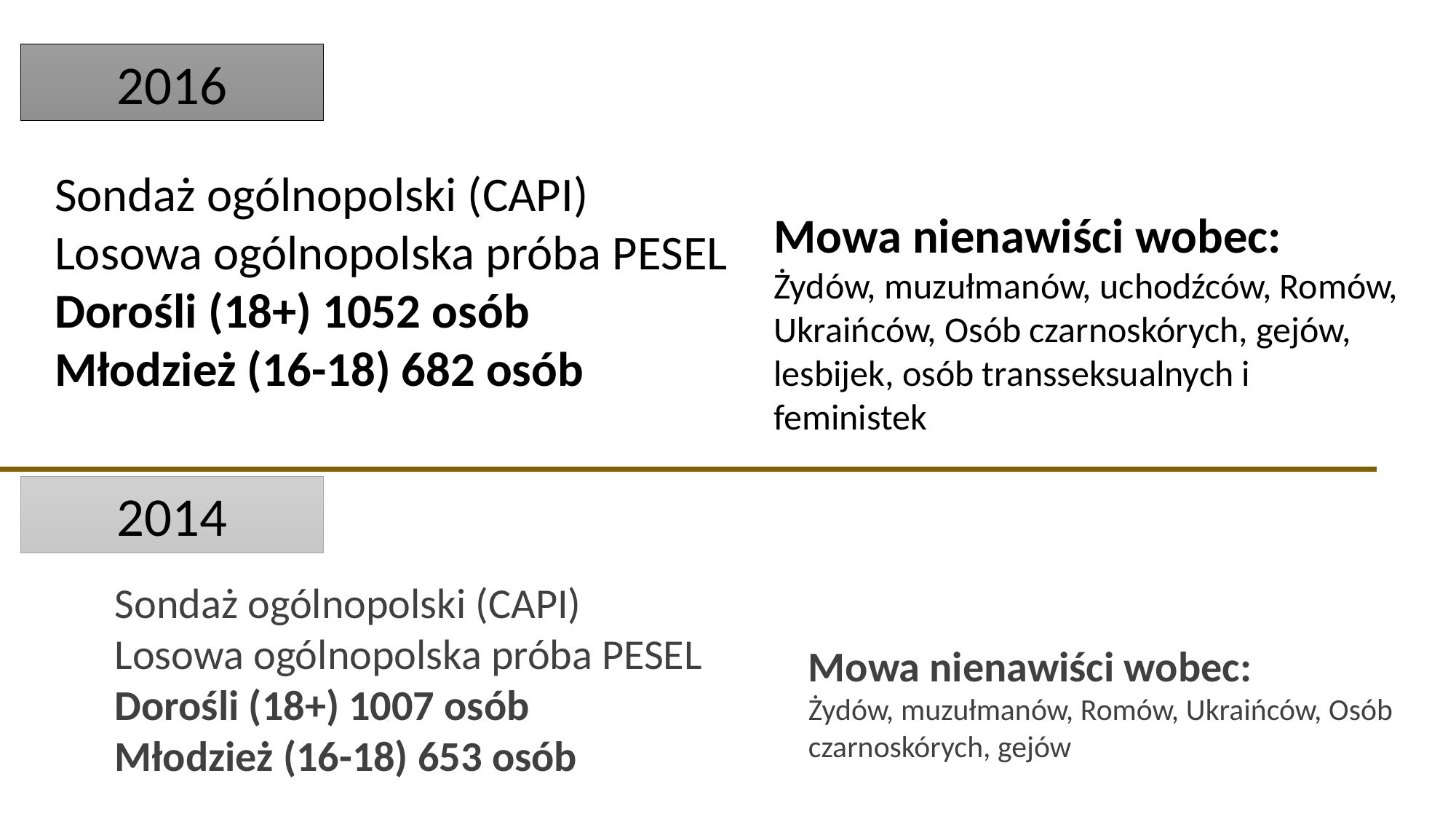

2016
Sondaż ogólnopolski (CAPI)
Losowa ogólnopolska próba PESEL
Dorośli (18+) 1052 osób
Młodzież (16-18) 682 osób
Mowa nienawiści wobec:
Żydów, muzułmanów, uchodźców, Romów, Ukraińców, Osób czarnoskórych, gejów, lesbijek, osób transseksualnych i feministek
2014
Sondaż ogólnopolski (CAPI)
Losowa ogólnopolska próba PESEL
Dorośli (18+) 1007 osób
Młodzież (16-18) 653 osób
Mowa nienawiści wobec:
Żydów, muzułmanów, Romów, Ukraińców, Osób czarnoskórych, gejów